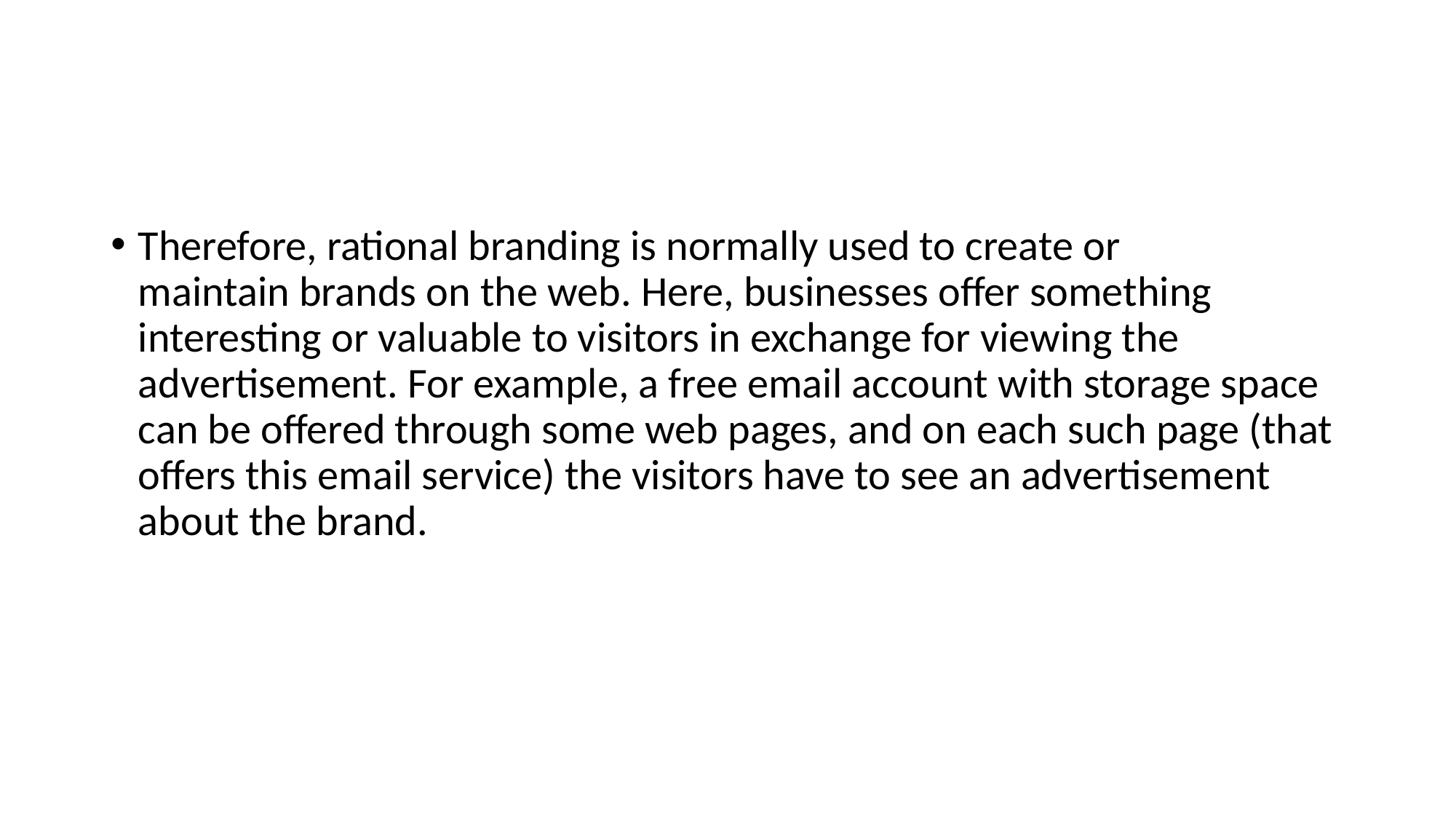

#
Therefore, rational branding is normally used to create or
maintain brands on the web. Here, businesses offer something interesting or valuable to visitors in exchange for viewing the advertisement. For example, a free email account with storage space can be offered through some web pages, and on each such page (that offers this email service) the visitors have to see an advertisement about the brand.